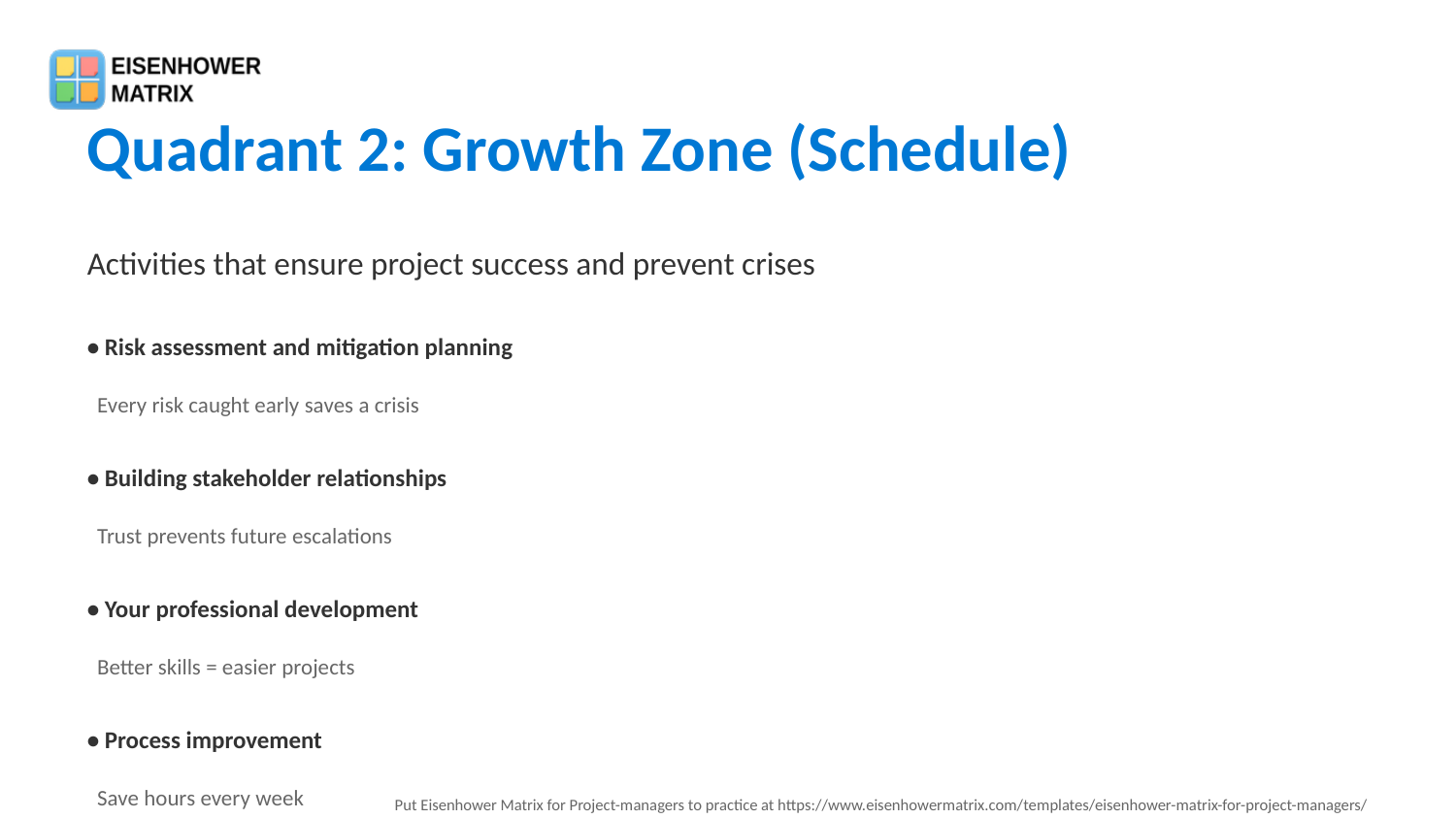

Quadrant 2: Growth Zone (Schedule)
Activities that ensure project success and prevent crises
• Risk assessment and mitigation planning
  Every risk caught early saves a crisis
• Building stakeholder relationships
  Trust prevents future escalations
• Your professional development
  Better skills = easier projects
• Process improvement
  Save hours every week